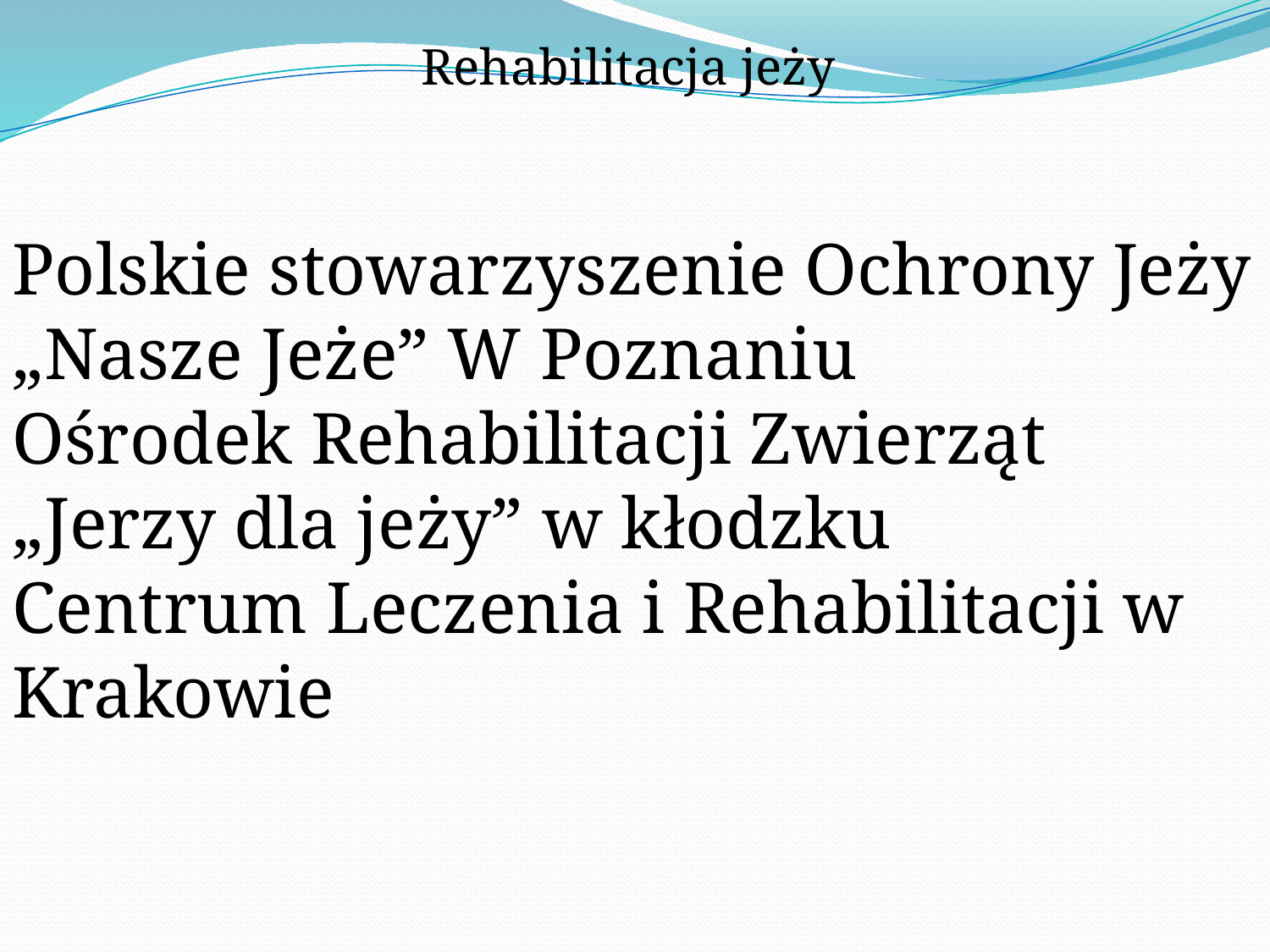

Rehabilitacja jeży
Polskie stowarzyszenie Ochrony Jeży „Nasze Jeże” W Poznaniu
Ośrodek Rehabilitacji Zwierząt „Jerzy dla jeży” w kłodzku
Centrum Leczenia i Rehabilitacji w Krakowie